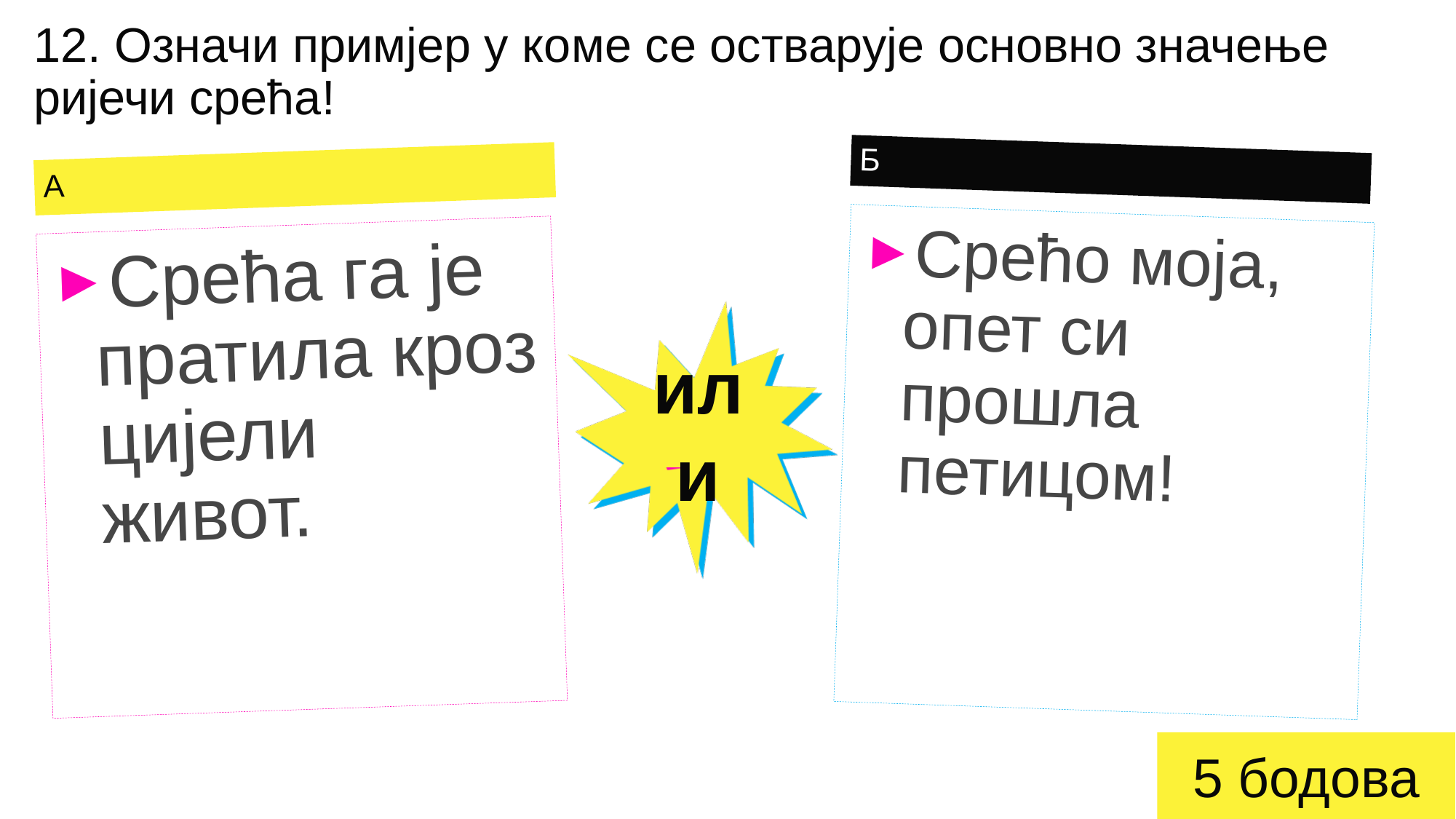

# 12. Означи примјер у комe се остваруje основно значење ријечи срећа!
Б
А
Срећо моја, опет си прошла петицом!
Срећа га је пратила кроз цијели живот.

или
5 бодова
p 13